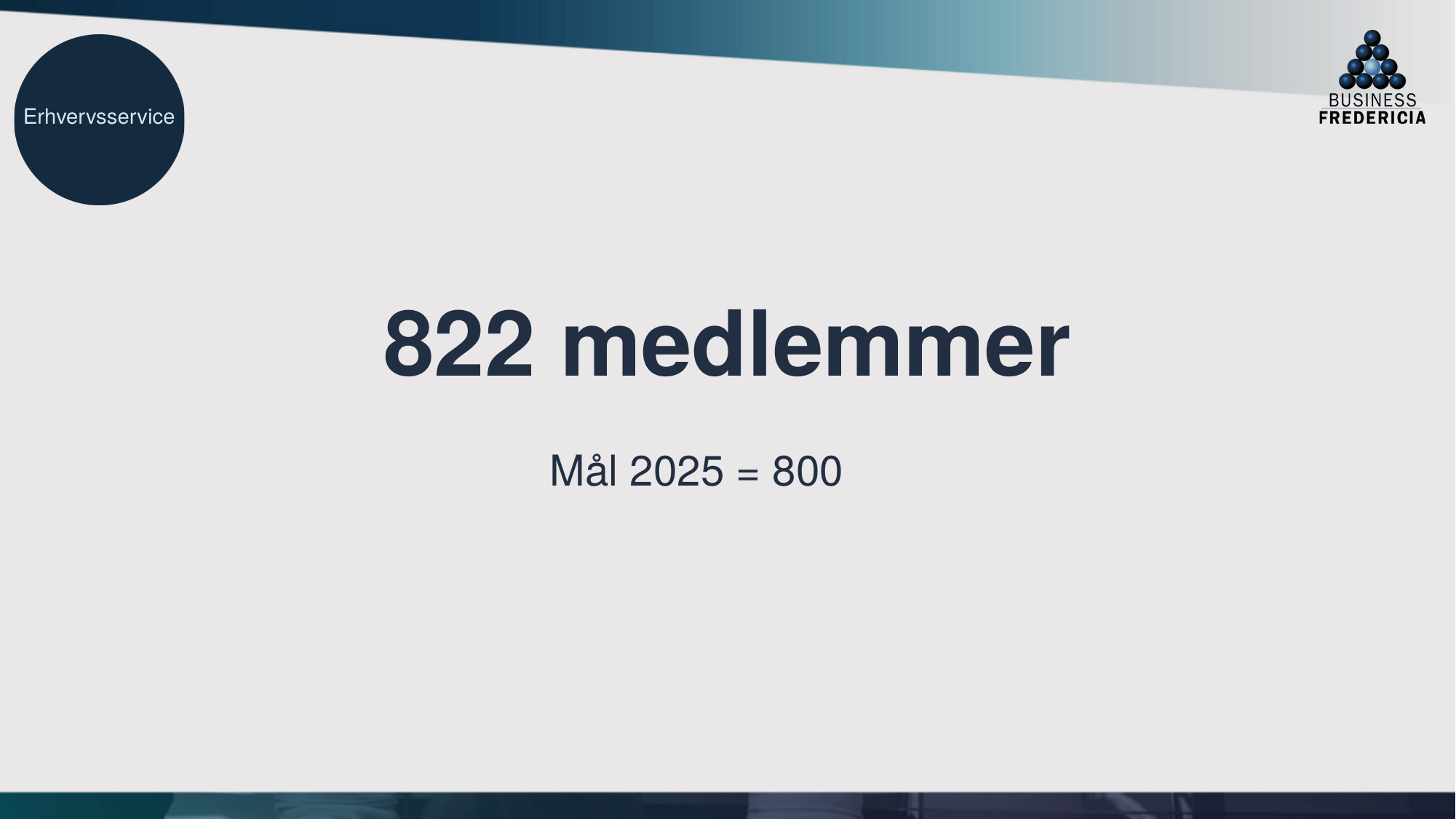

Erhvervsservice
# 822 medlemmer
Mål 2025 = 800